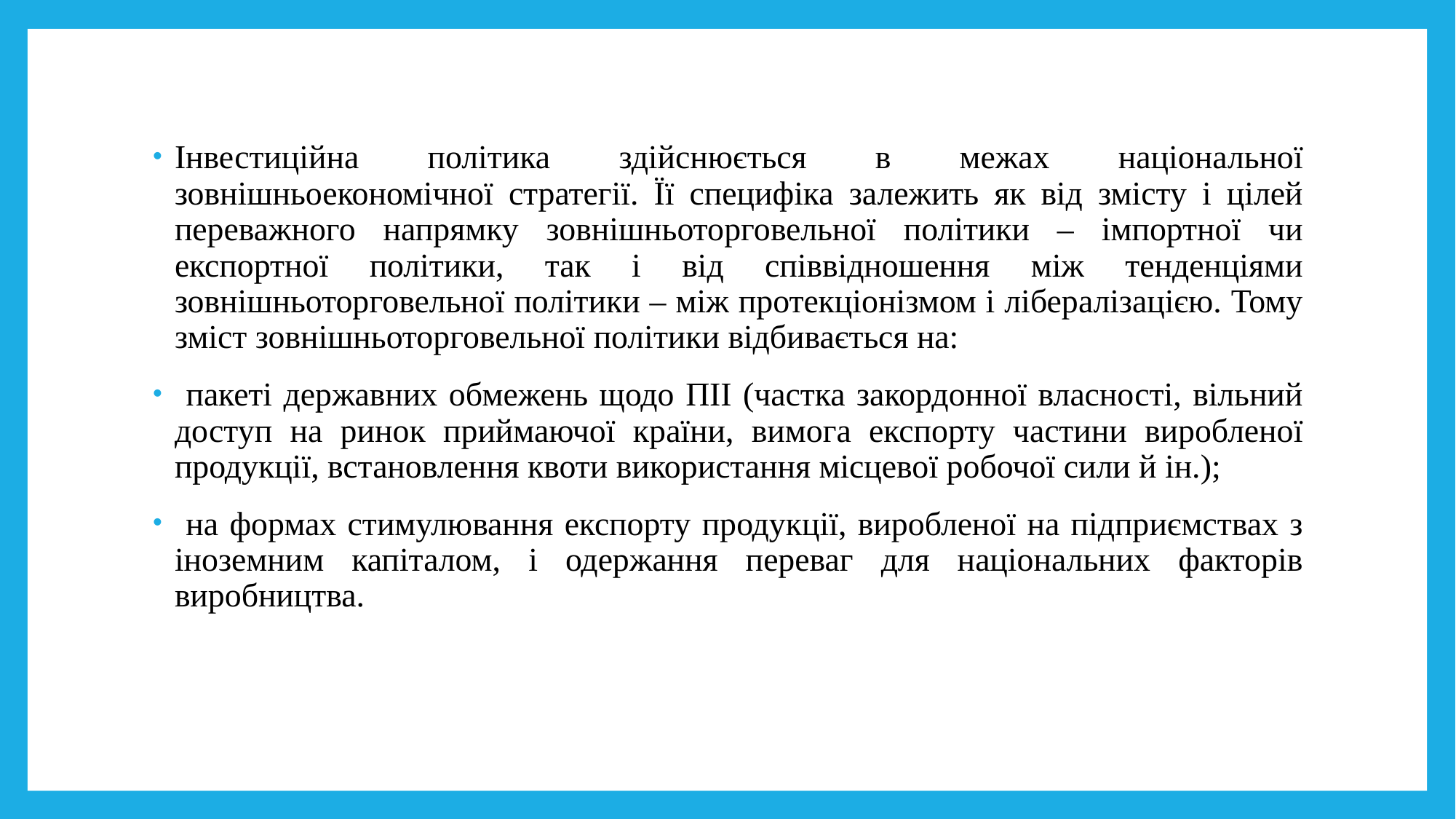

Інвестиційна політика здійснюється в межах національної зовнішньоекономічної стратегії. Її специфіка залежить як від змісту і цілей переважного напрямку зовнішньоторговельної політики – імпортної чи експортної політики, так і від співвідношення між тенденціями зовнішньоторговельної політики – між протекціонізмом і лібералізацією. Тому зміст зовнішньоторговельної політики відбивається на:
 пакеті державних обмежень щодо ПІІ (частка закордонної власності, вільний доступ на ринок приймаючої країни, вимога експорту частини виробленої продукції, встановлення квоти використання місцевої робочої сили й ін.);
 на формах стимулювання експорту продукції, виробленої на підприємствах з іноземним капіталом, і одержання переваг для національних факторів виробництва.